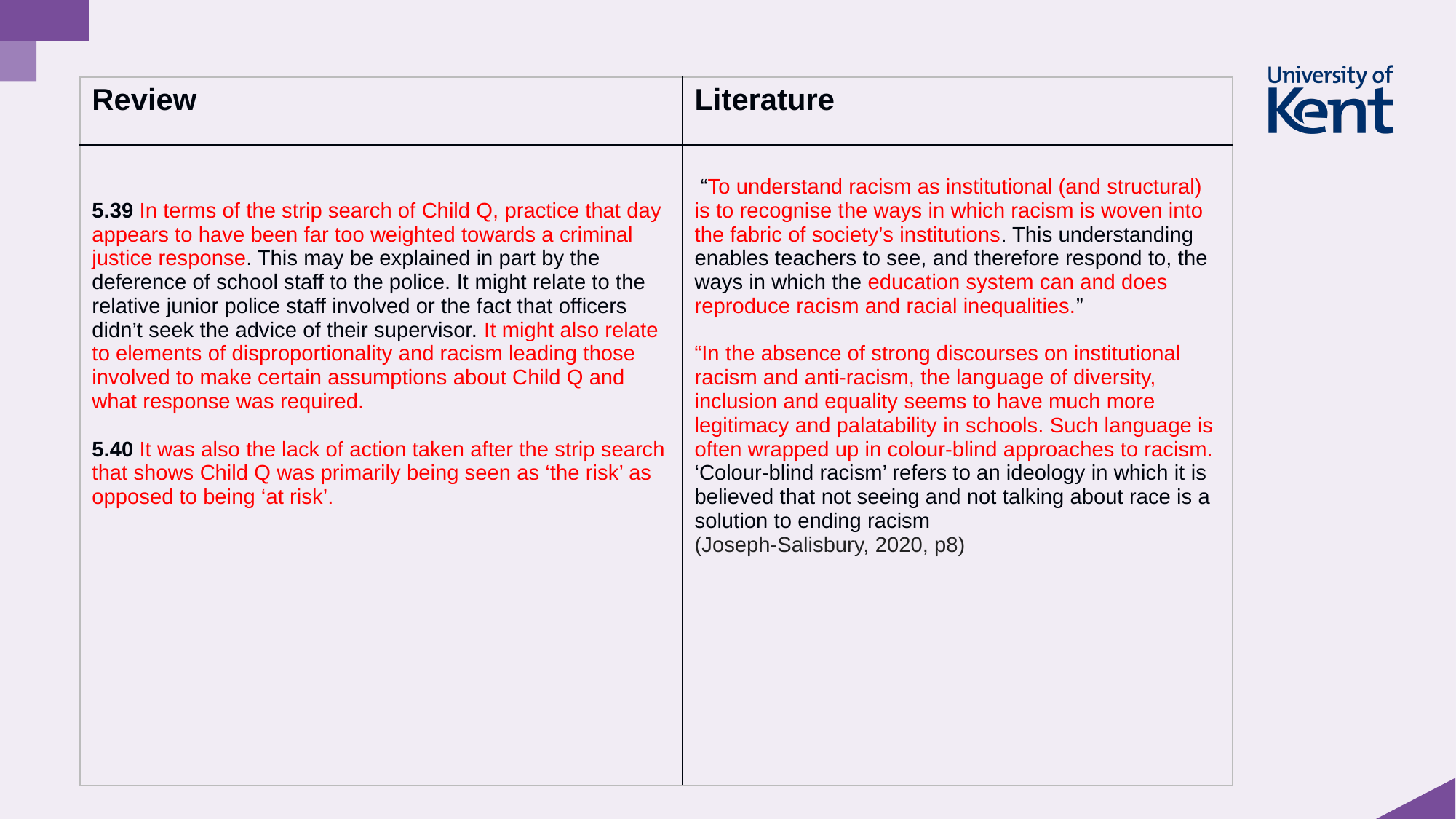

| Review | Literature |
| --- | --- |
| 5.39 In terms of the strip search of Child Q, practice that day appears to have been far too weighted towards a criminal justice response. This may be explained in part by the deference of school staff to the police. It might relate to the relative junior police staff involved or the fact that officers didn’t seek the advice of their supervisor. It might also relate to elements of disproportionality and racism leading those involved to make certain assumptions about Child Q and what response was required. 5.40 It was also the lack of action taken after the strip search that shows Child Q was primarily being seen as ‘the risk’ as opposed to being ‘at risk’. | “To understand racism as institutional (and structural) is to recognise the ways in which racism is woven into the fabric of society’s institutions. This understanding enables teachers to see, and therefore respond to, the ways in which the education system can and does reproduce racism and racial inequalities.” “In the absence of strong discourses on institutional racism and anti-racism, the language of diversity, inclusion and equality seems to have much more legitimacy and palatability in schools. Such language is often wrapped up in colour-blind approaches to racism. ‘Colour-blind racism’ refers to an ideology in which it is believed that not seeing and not talking about race is a solution to ending racism (Joseph-Salisbury, 2020, p8) |